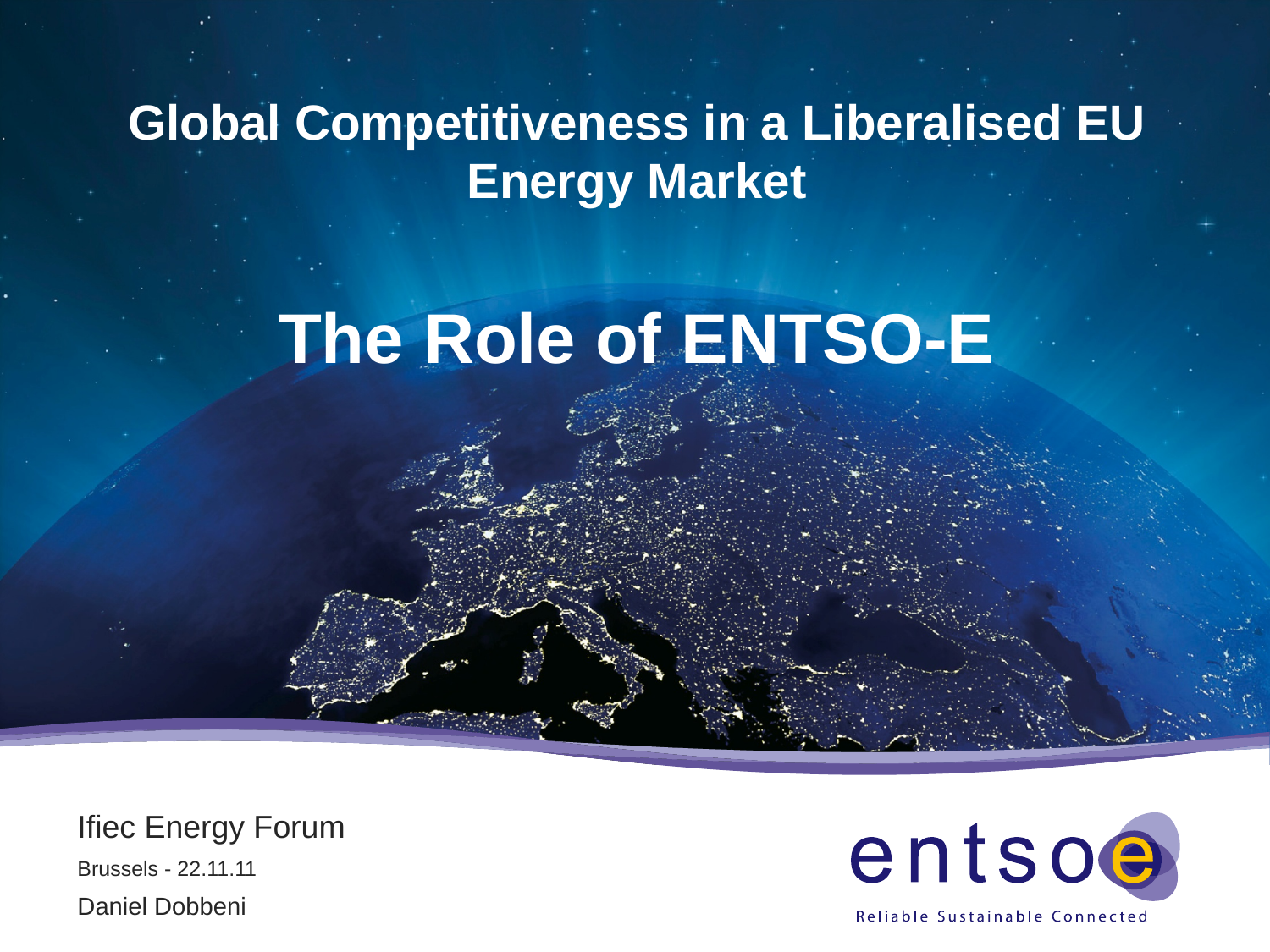

# Global Competitiveness in a Liberalised EU Energy Market The Role of ENTSO-E
Ifiec Energy Forum
Brussels - 22.11.11
Daniel Dobbeni